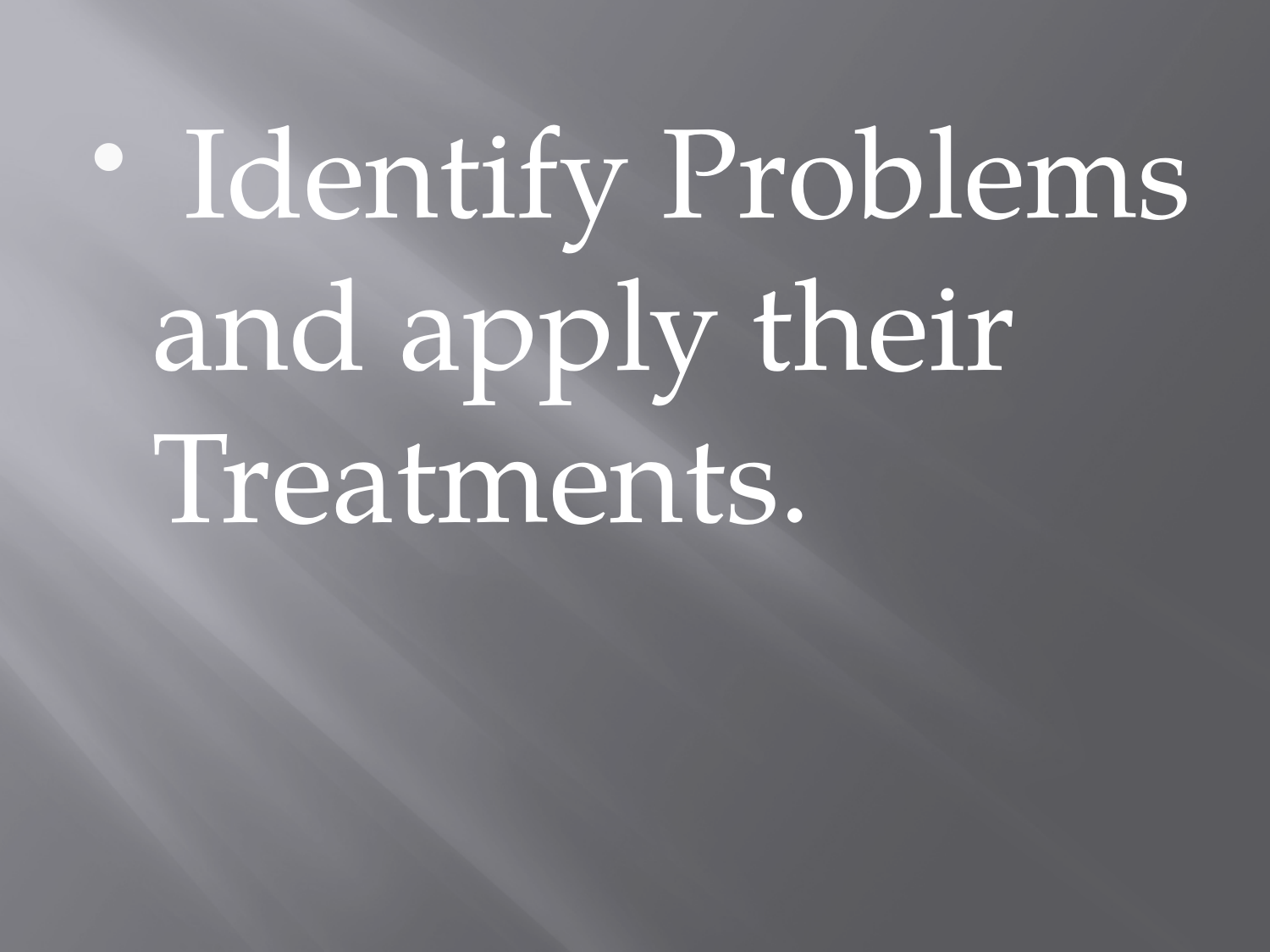

#
 Identify Problems and apply their      Treatments.